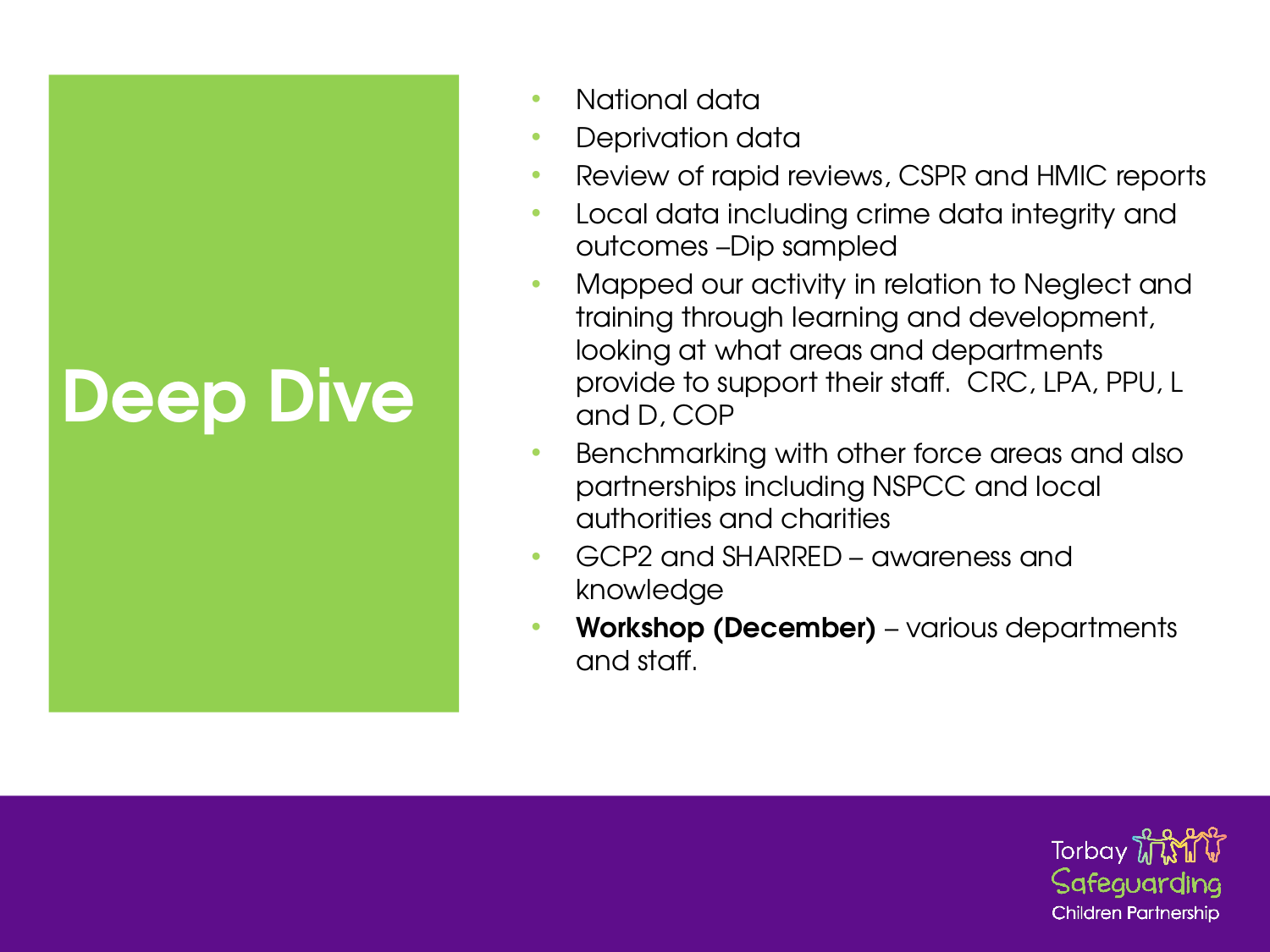

# Deep Dive
National data
Deprivation data
Review of rapid reviews, CSPR and HMIC reports
Local data including crime data integrity and outcomes –Dip sampled
Mapped our activity in relation to Neglect and training through learning and development, looking at what areas and departments provide to support their staff.  CRC, LPA, PPU, L and D, COP
Benchmarking with other force areas and also partnerships including NSPCC and local authorities and charities
GCP2 and SHARRED – awareness and knowledge
Workshop (December) – various departments and staff.